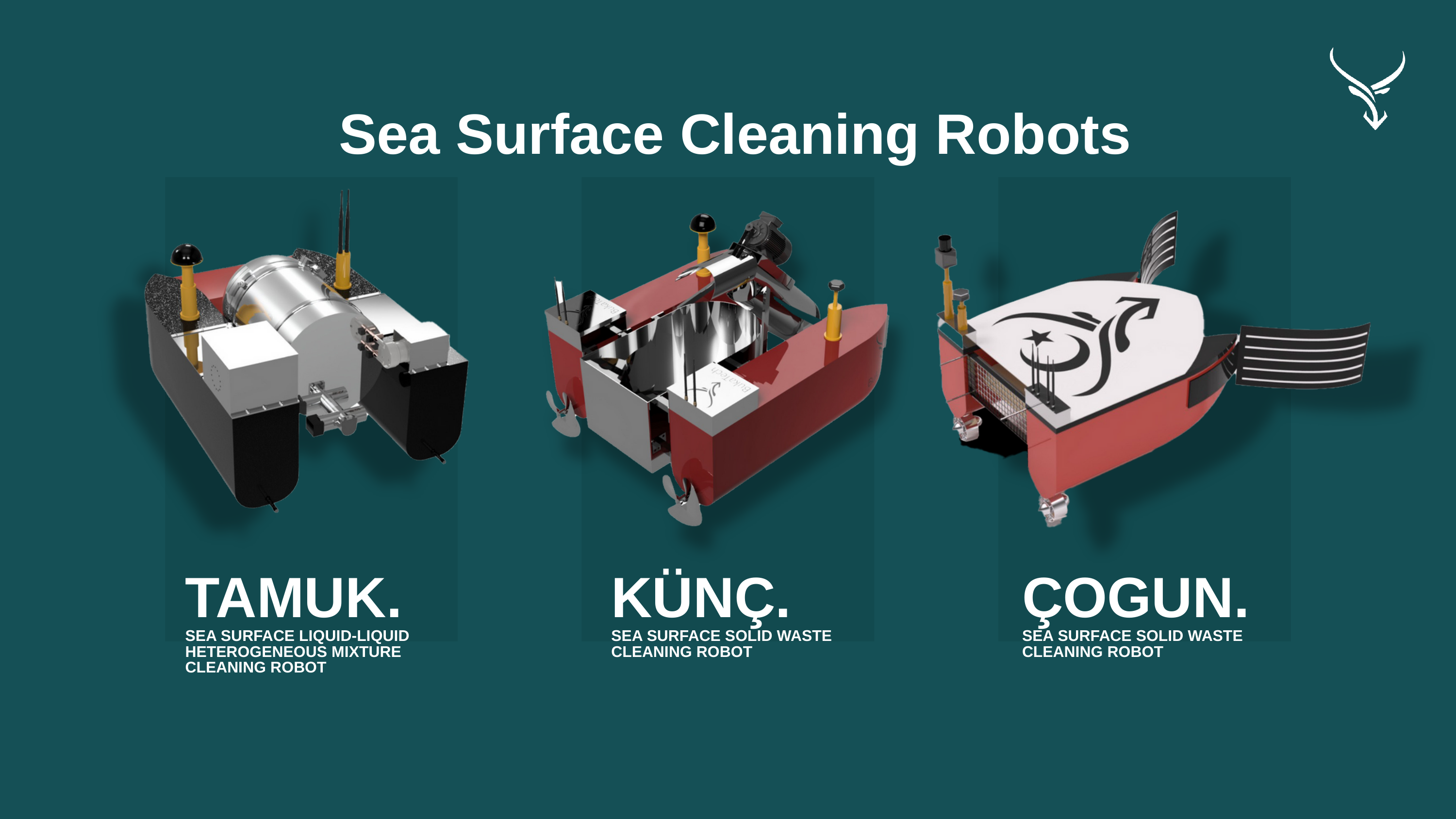

Sea Surface Cleaning Robots

TAMUK.
SEA SURFACE LIQUID-LIQUID HETEROGENEOUS MIXTURE CLEANING ROBOT
KÜNÇ.
SEA SURFACE SOLID WASTE CLEANING ROBOT
ÇOGUN.
SEA SURFACE SOLID WASTE CLEANING ROBOT